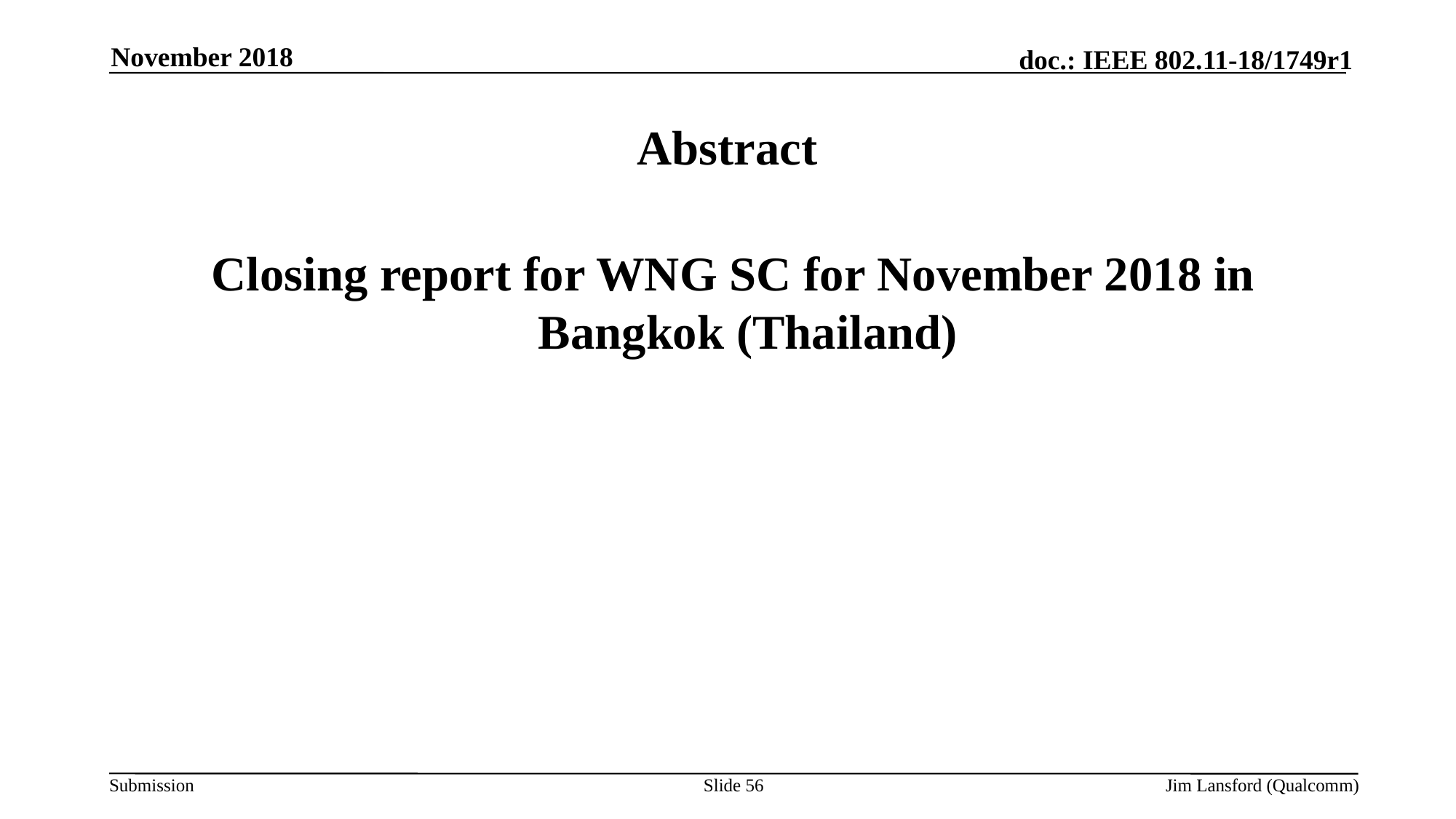

November 2018
# Abstract
 Closing report for WNG SC for November 2018 in Bangkok (Thailand)
Slide 56
Jim Lansford (Qualcomm)